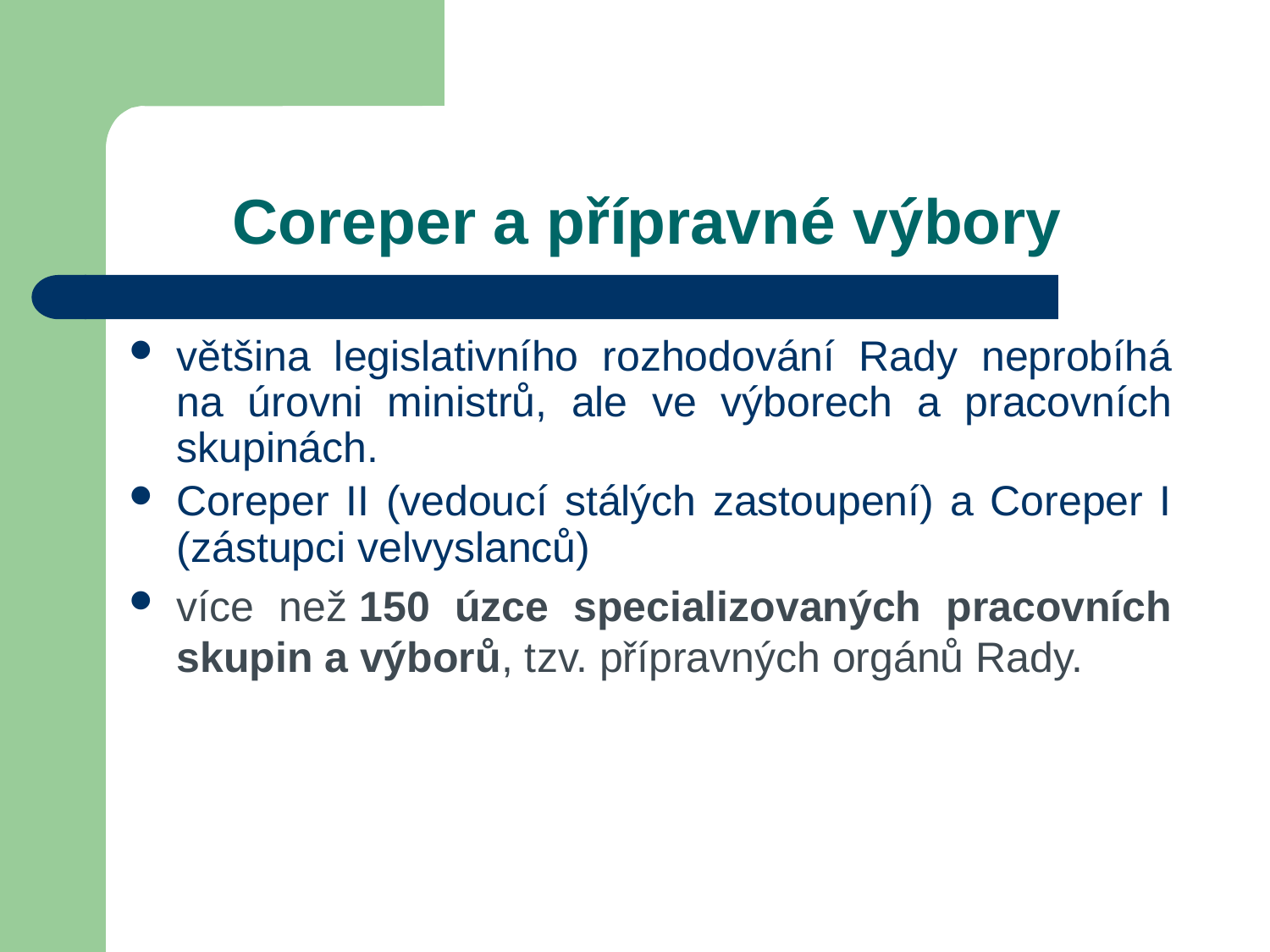

# Coreper a přípravné výbory
většina legislativního rozhodování Rady neprobíhá na úrovni ministrů, ale ve výborech a pracovních skupinách.
Coreper II (vedoucí stálých zastoupení) a Coreper I (zástupci velvyslanců)
více než 150 úzce specializovaných pracovních skupin a výborů, tzv. přípravných orgánů Rady.